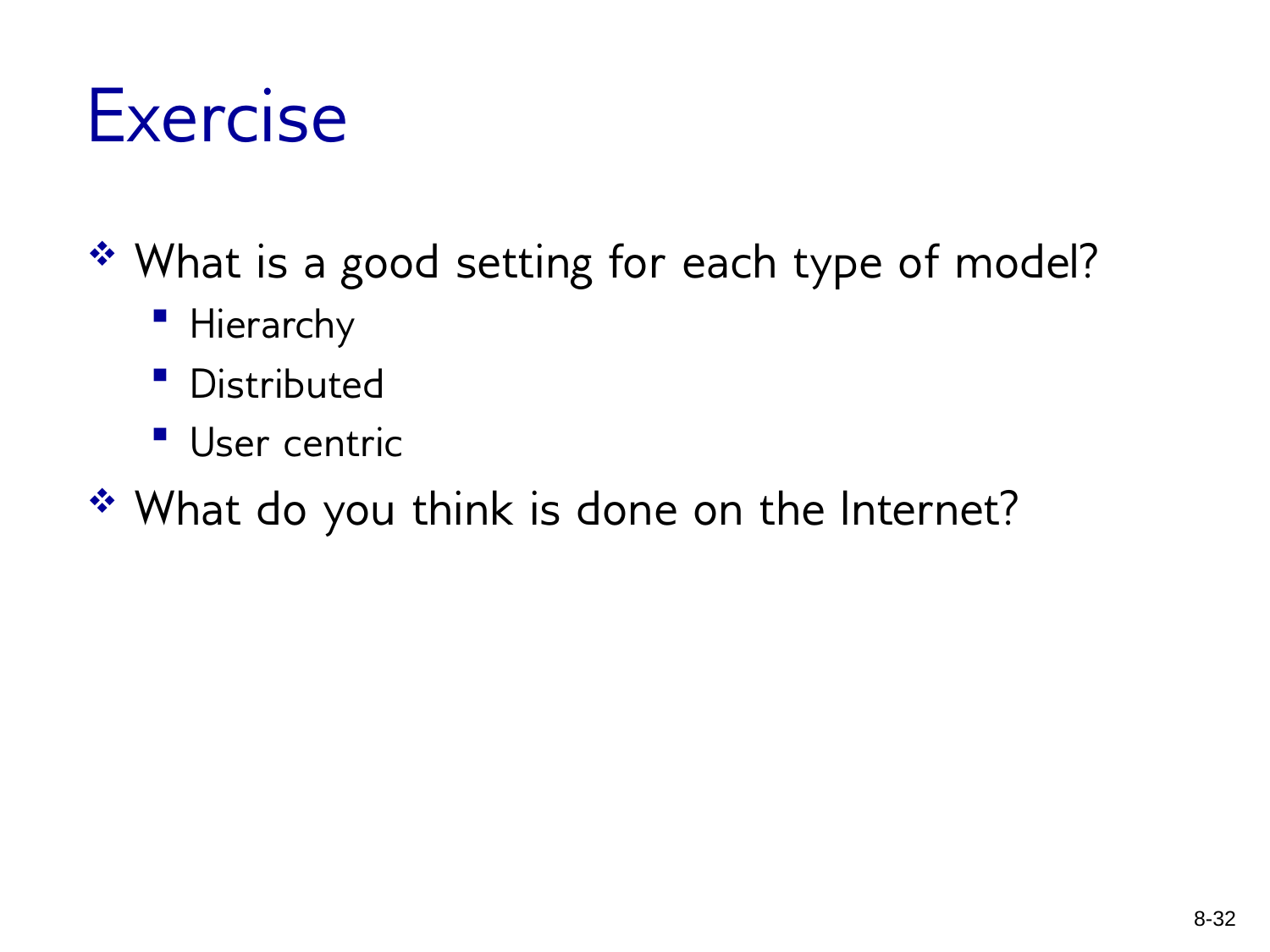

# Exercise
What is a good setting for each type of model?
Hierarchy
Distributed
User centric
What do you think is done on the Internet?